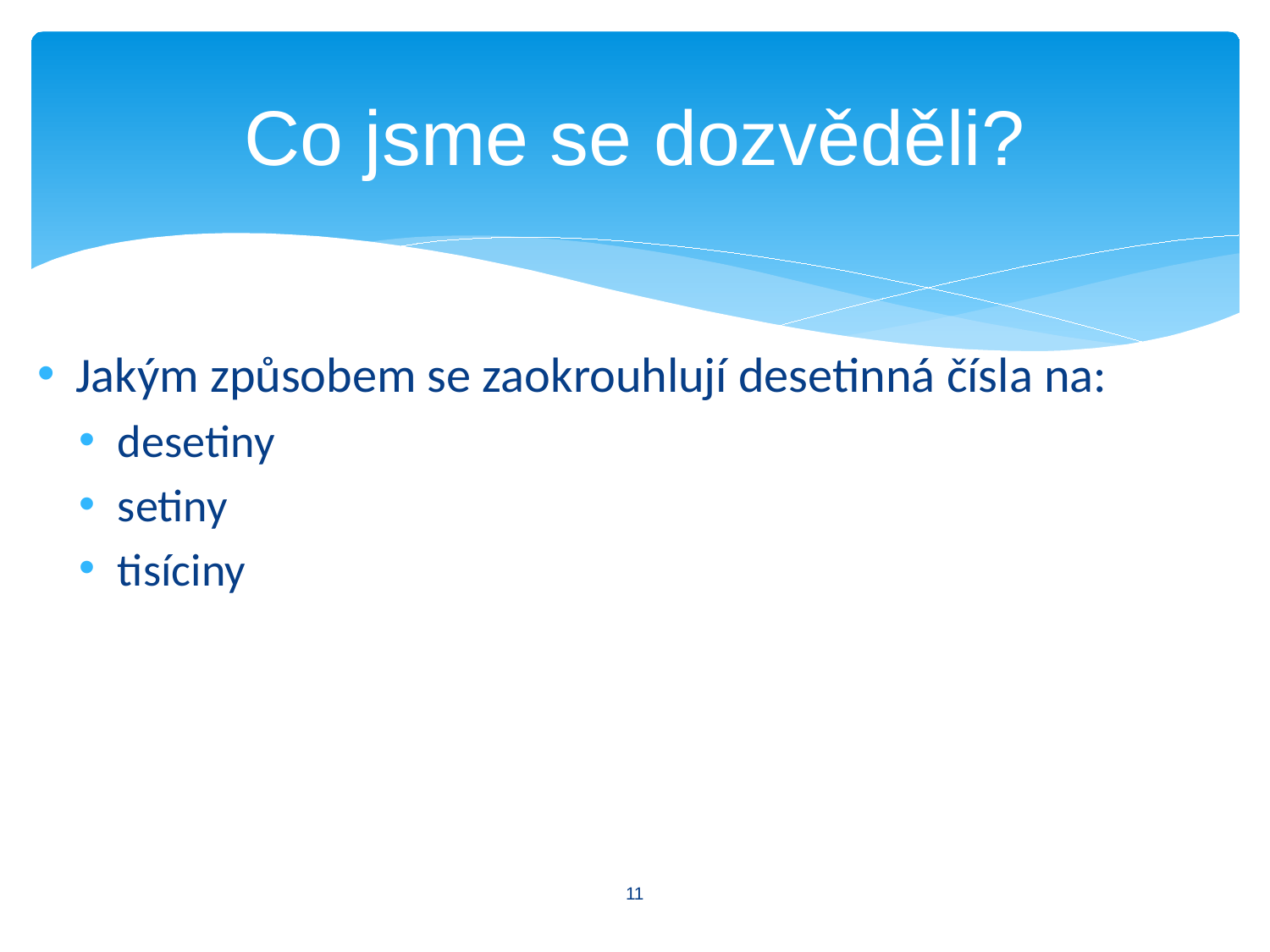

# Co jsme se dozvěděli?
Jakým způsobem se zaokrouhlují desetinná čísla na:
desetiny
setiny
tisíciny
11